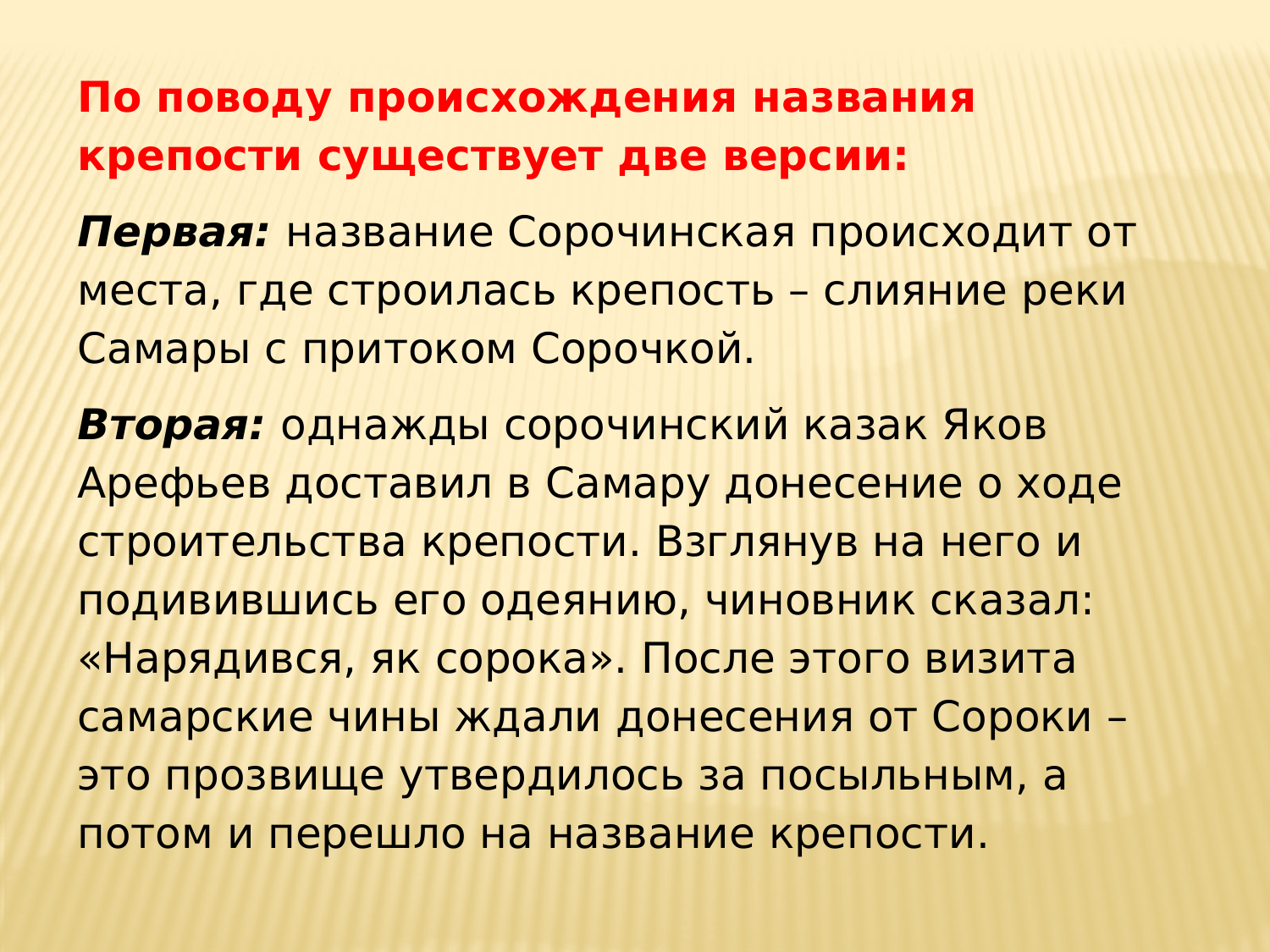

По поводу происхождения названия крепости существует две версии:
Первая: название Сорочинская происходит от места, где строилась крепость – слияние реки Самары с притоком Сорочкой.
Вторая: однажды сорочинский казак Яков Арефьев доставил в Самару донесение о ходе строительства крепости. Взглянув на него и подивившись его одеянию, чиновник сказал: «Нарядився, як сорока». После этого визита самарские чины ждали донесения от Сороки – это прозвище утвердилось за посыльным, а потом и перешло на название крепости.
|  |
| --- |